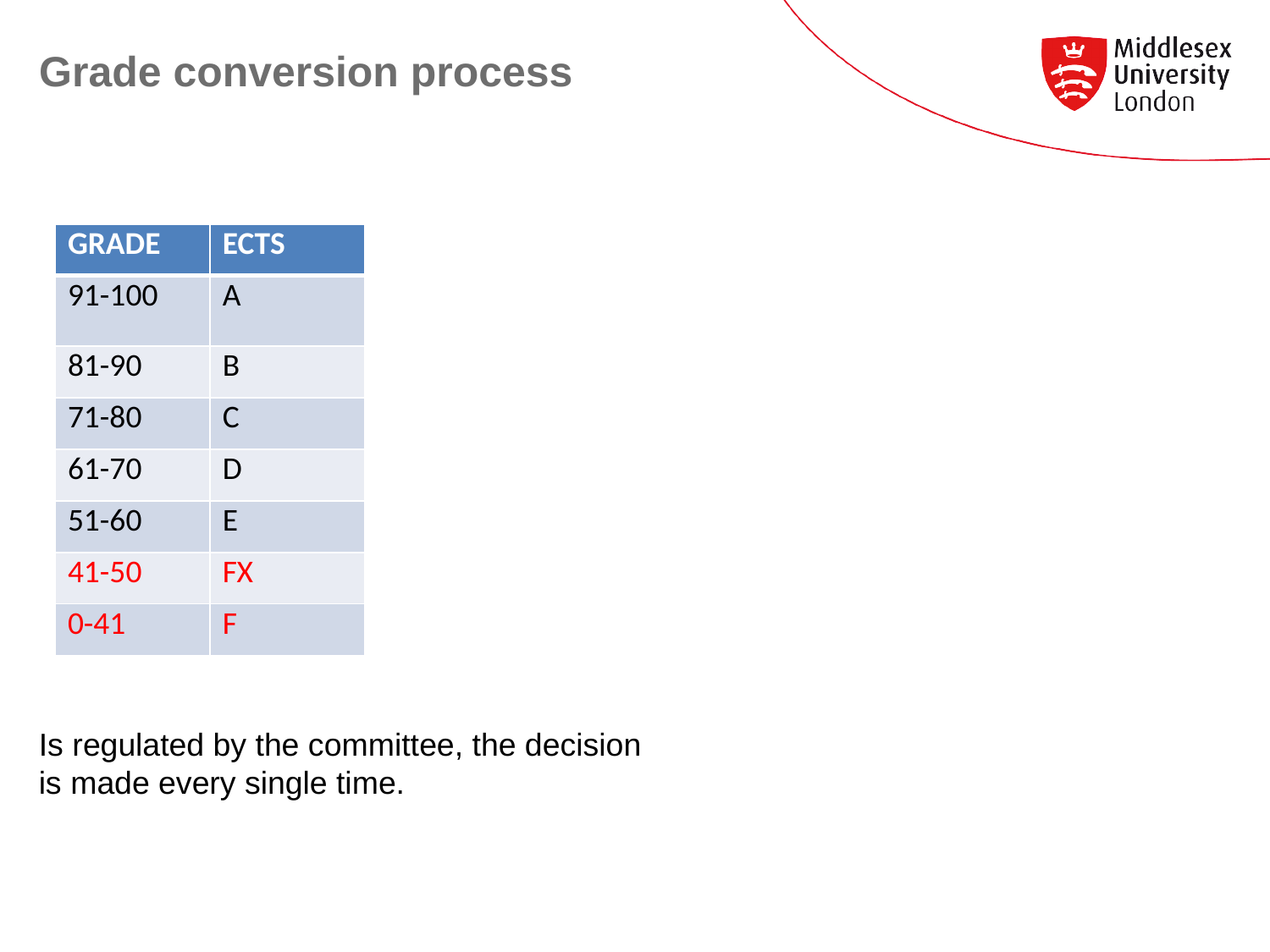

# Grade conversion process

| GRADE | ECTS |
| --- | --- |
| 91-100 | A |
| 81-90 | B |
| 71-80 | C |
| 61-70 | D |
| 51-60 | E |
| 41-50 | FX |
| 0-41 | F |
Is regulated by the committee, the decision is made every single time.